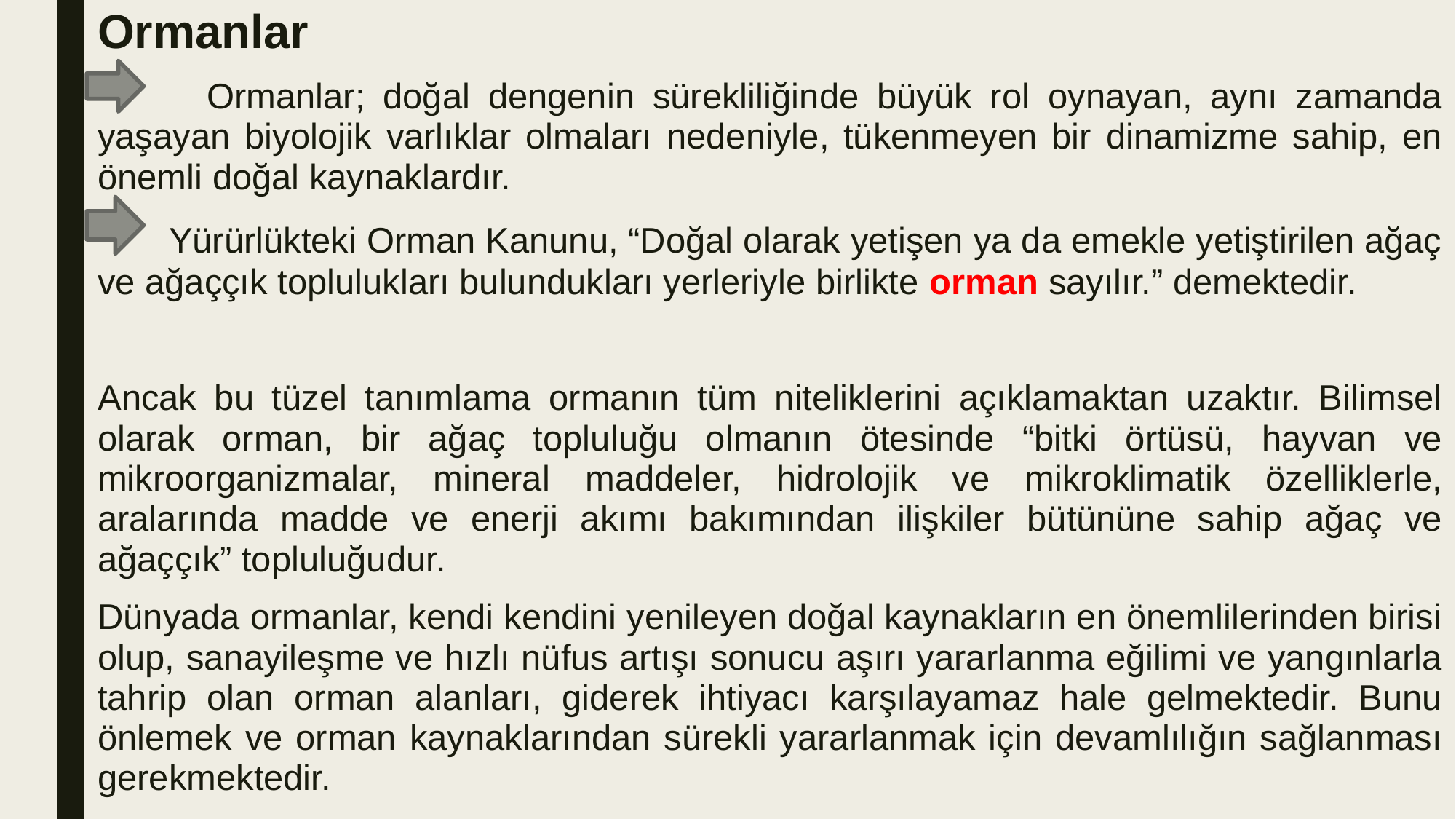

Ormanlar
      Ormanlar; doğal dengenin sürekliliğinde büyük rol oynayan, aynı zamanda yaşayan biyolojik varlıklar olmaları nedeniyle, tükenmeyen bir dinamizme sahip, en önemli doğal kaynaklardır.
      Yürürlükteki Orman Kanunu, “Doğal olarak yetişen ya da emekle yetiştirilen ağaç ve ağaççık toplulukları bulundukları yerleriyle birlikte orman sayılır.” demektedir.

Ancak bu tüzel tanımlama ormanın tüm niteliklerini açıklamaktan uzaktır. Bilimsel olarak orman, bir ağaç topluluğu olmanın ötesinde “bitki örtüsü, hayvan ve mikroorganizmalar, mineral maddeler, hidrolojik ve mikroklimatik özelliklerle, aralarında madde ve enerji akımı bakımından ilişkiler bütününe sahip ağaç ve ağaççık” topluluğudur.
Dünyada ormanlar, kendi kendini yenileyen doğal kaynakların en önemlilerinden birisi olup, sanayileşme ve hızlı nüfus artışı sonucu aşırı yararlanma eğilimi ve yangınlarla tahrip olan orman alanları, giderek ihtiyacı karşılayamaz hale gelmektedir. Bunu önlemek ve orman kaynaklarından sürekli yararlanmak için devamlılığın sağlanması gerekmektedir.